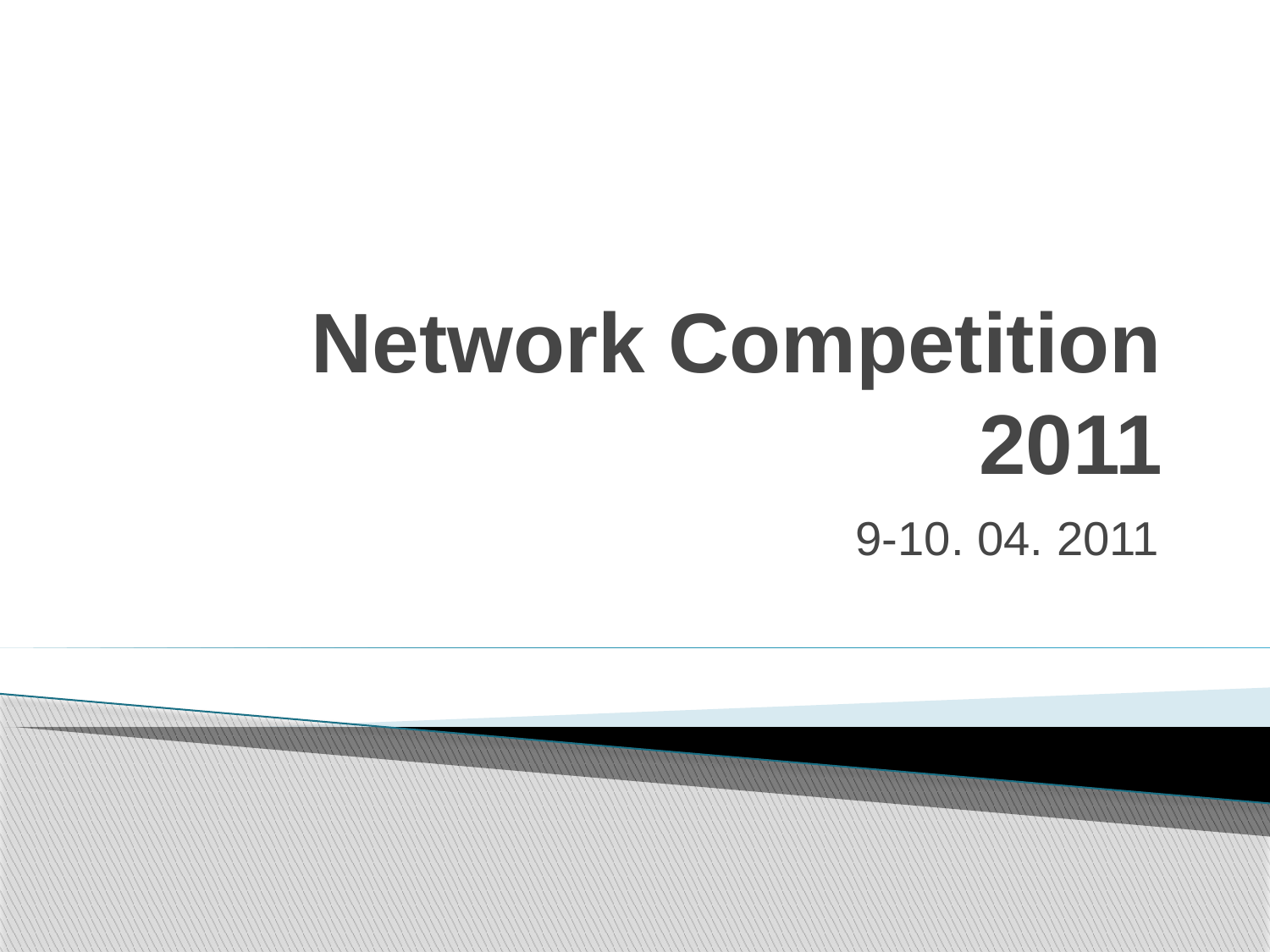

# Network Competition 2011
9-10. 04. 2011